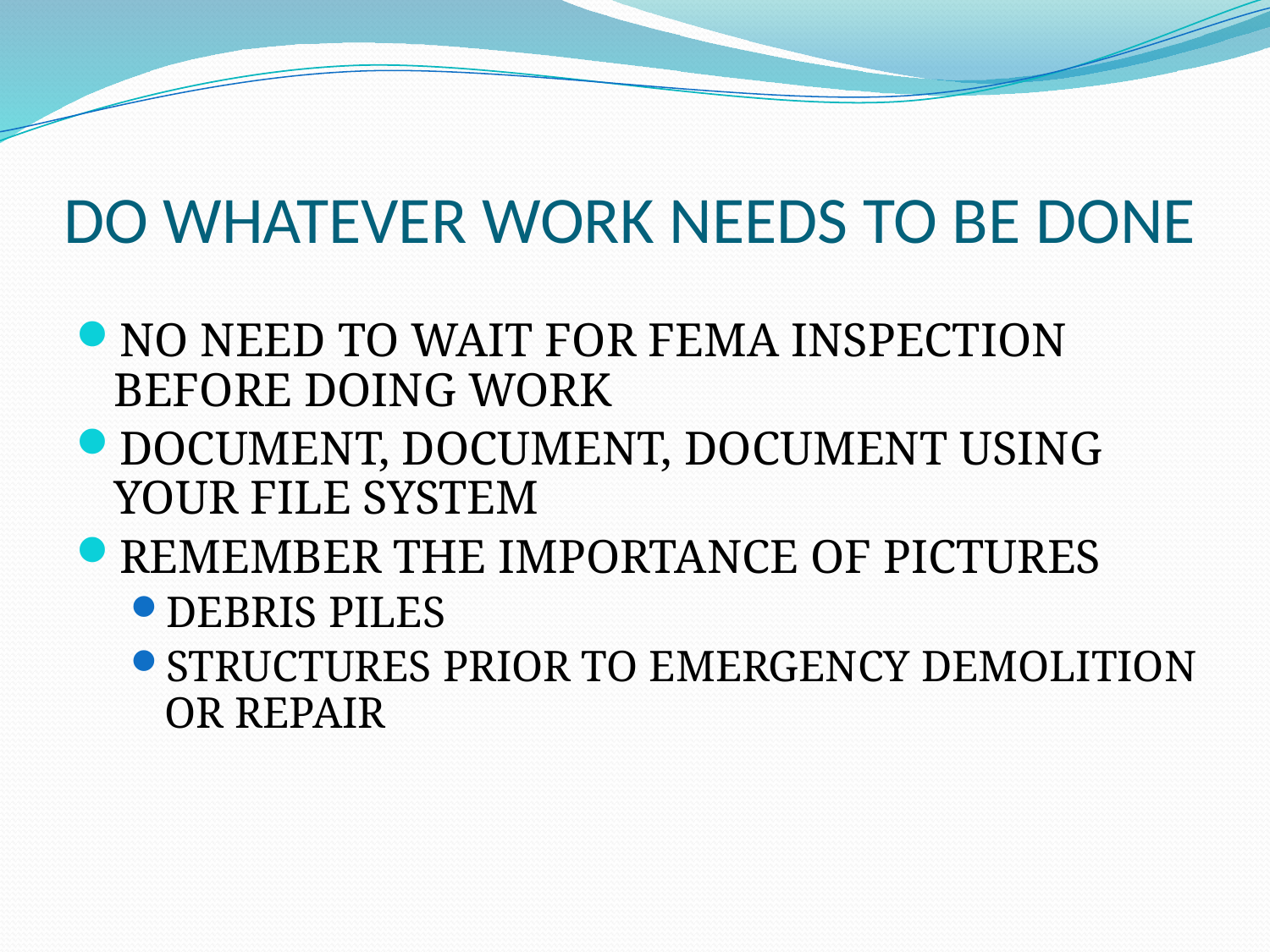

# DO WHATEVER WORK NEEDS TO BE DONE
NO NEED TO WAIT FOR FEMA INSPECTION BEFORE DOING WORK
DOCUMENT, DOCUMENT, DOCUMENT USING YOUR FILE SYSTEM
REMEMBER THE IMPORTANCE OF PICTURES
DEBRIS PILES
STRUCTURES PRIOR TO EMERGENCY DEMOLITION OR REPAIR